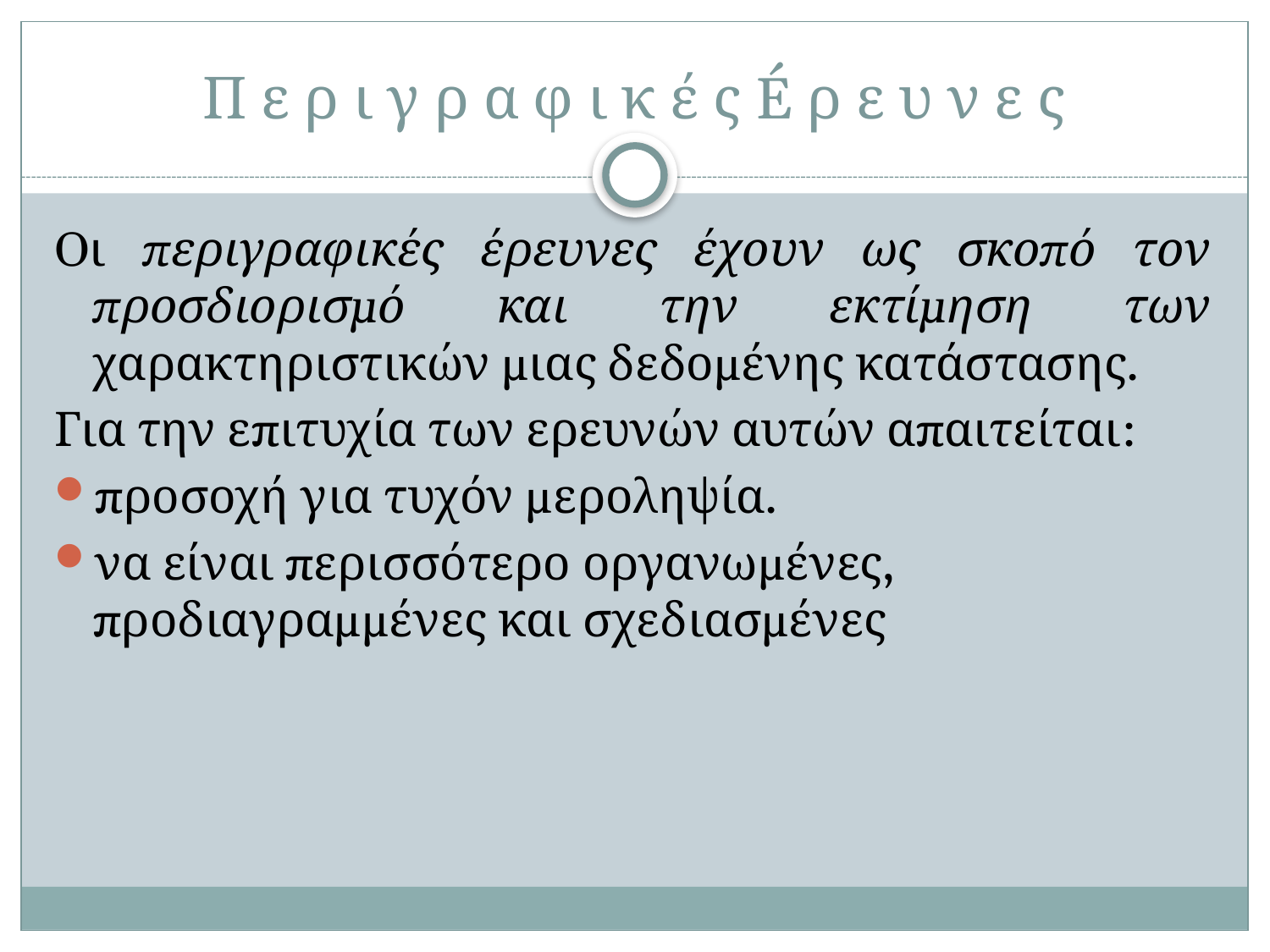

# Π ε ρ ι γ ρ α φ ι κ έ ς Έ ρ ε υ ν ε ς
Οι περιγραφικές έρευνες έχουν ως σκοπό τον προσδιορισμό και την εκτίμηση των χαρακτηριστικών μιας δεδομένης κατάστασης.
Για την επιτυχία των ερευνών αυτών απαιτείται:
προσοχή για τυχόν μεροληψία.
να είναι περισσότερο οργανωμένες, προδιαγραμμένες και σχεδιασμένες